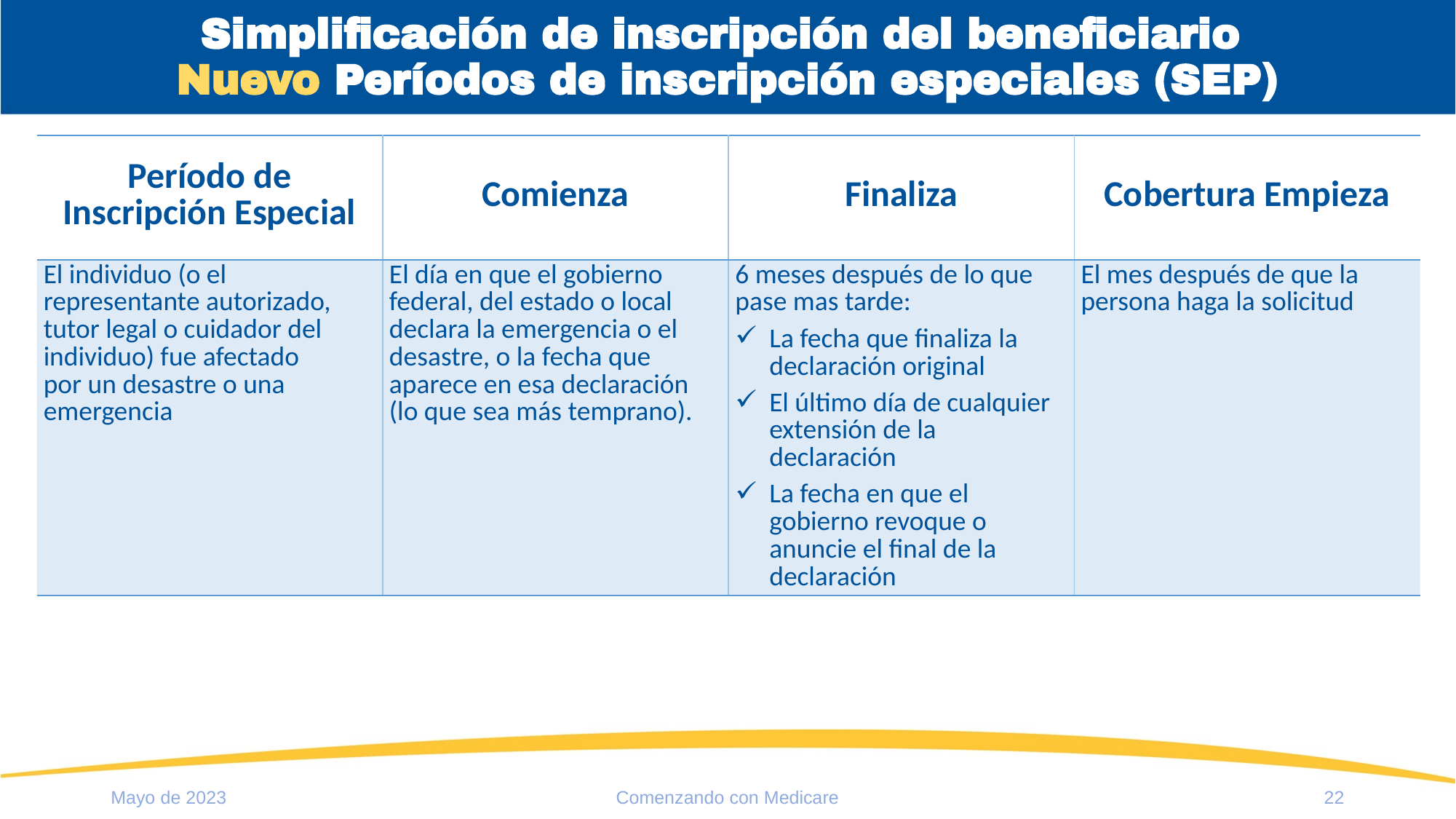

# Simplificación de inscripción del beneficiario Nuevo Períodos de inscripción especiales (SEP)
| Período de Inscripción Especial | Comienza | Finaliza | Cobertura Empieza |
| --- | --- | --- | --- |
| El individuo (o el representante autorizado, tutor legal o cuidador del individuo) fue afectado por un desastre o una emergencia | El día en que el gobierno federal, del estado o local declara la emergencia o el desastre, o la fecha que aparece en esa declaración (lo que sea más temprano). | 6 meses después de lo que pase mas tarde: La fecha que finaliza la declaración original El último día de cualquier extensión de la declaración La fecha en que el gobierno revoque o anuncie el final de la declaración | El mes después de que la persona haga la solicitud |
Mayo de 2023
Comenzando con Medicare
22